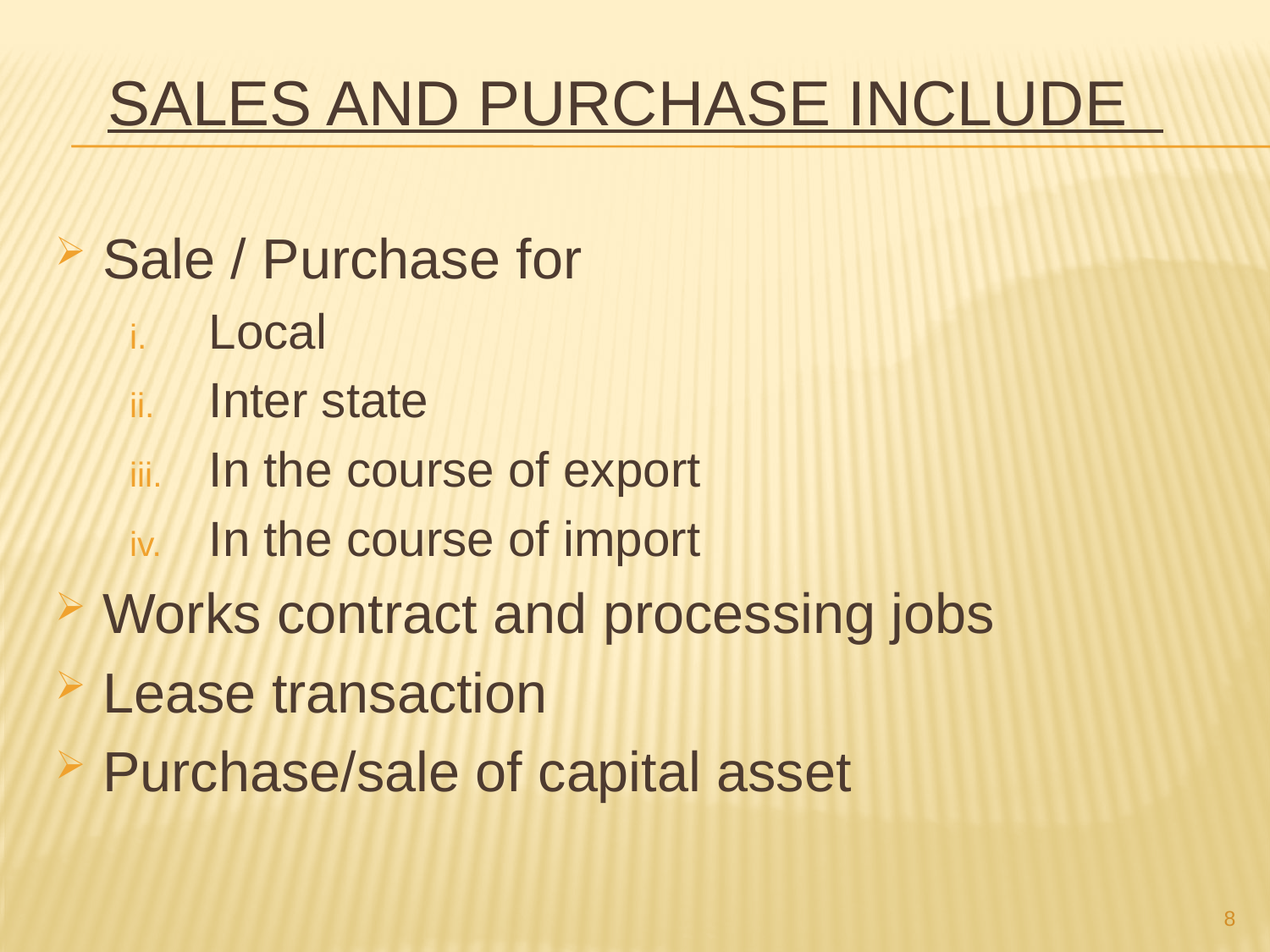

# Sales And Purchase Include
Sale / Purchase for
Local
Inter state
In the course of export
In the course of import
Works contract and processing jobs
Lease transaction
Purchase/sale of capital asset

8